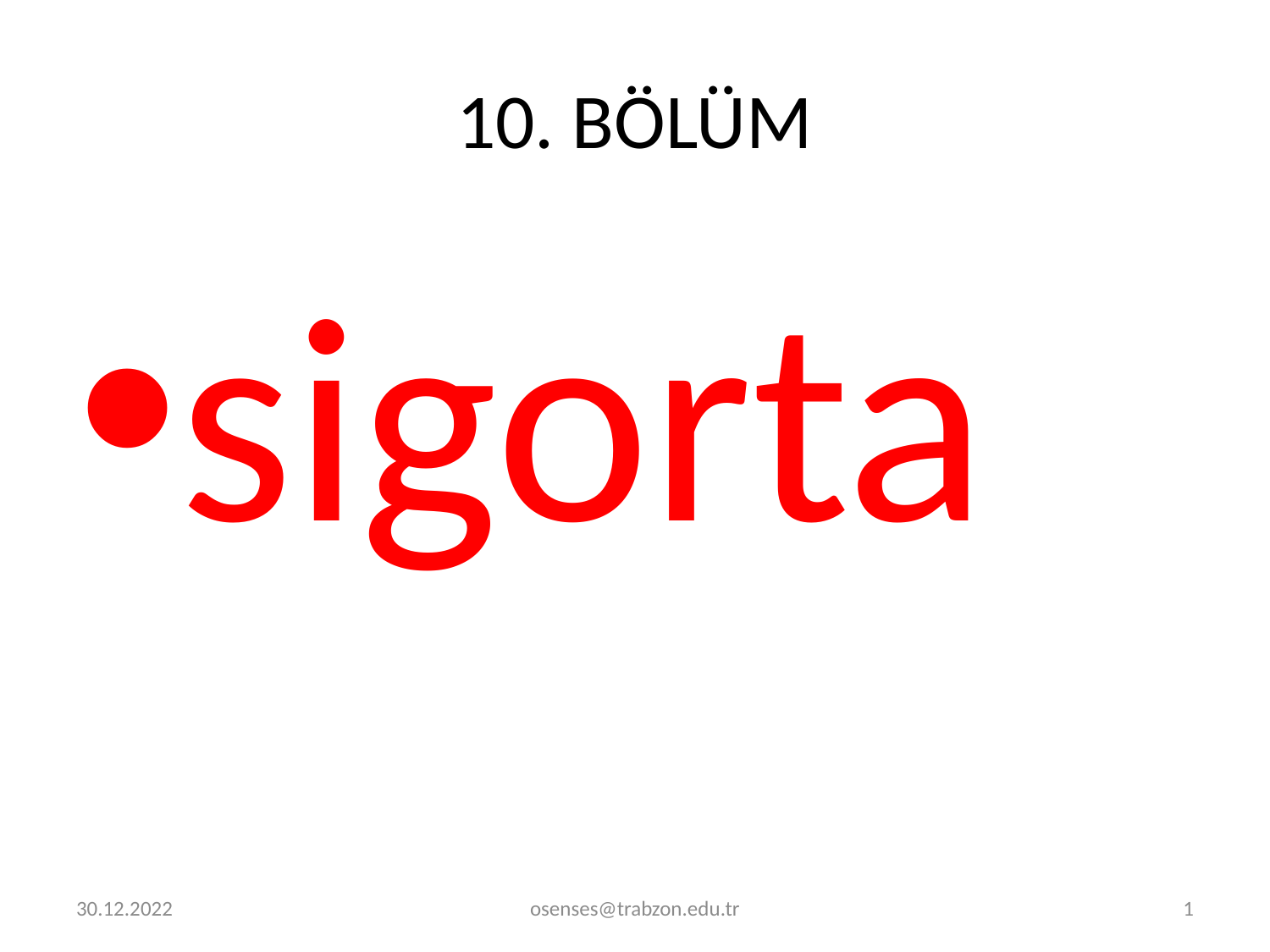

# 10. BÖLÜM
sigorta
30.12.2022
osenses@trabzon.edu.tr
1